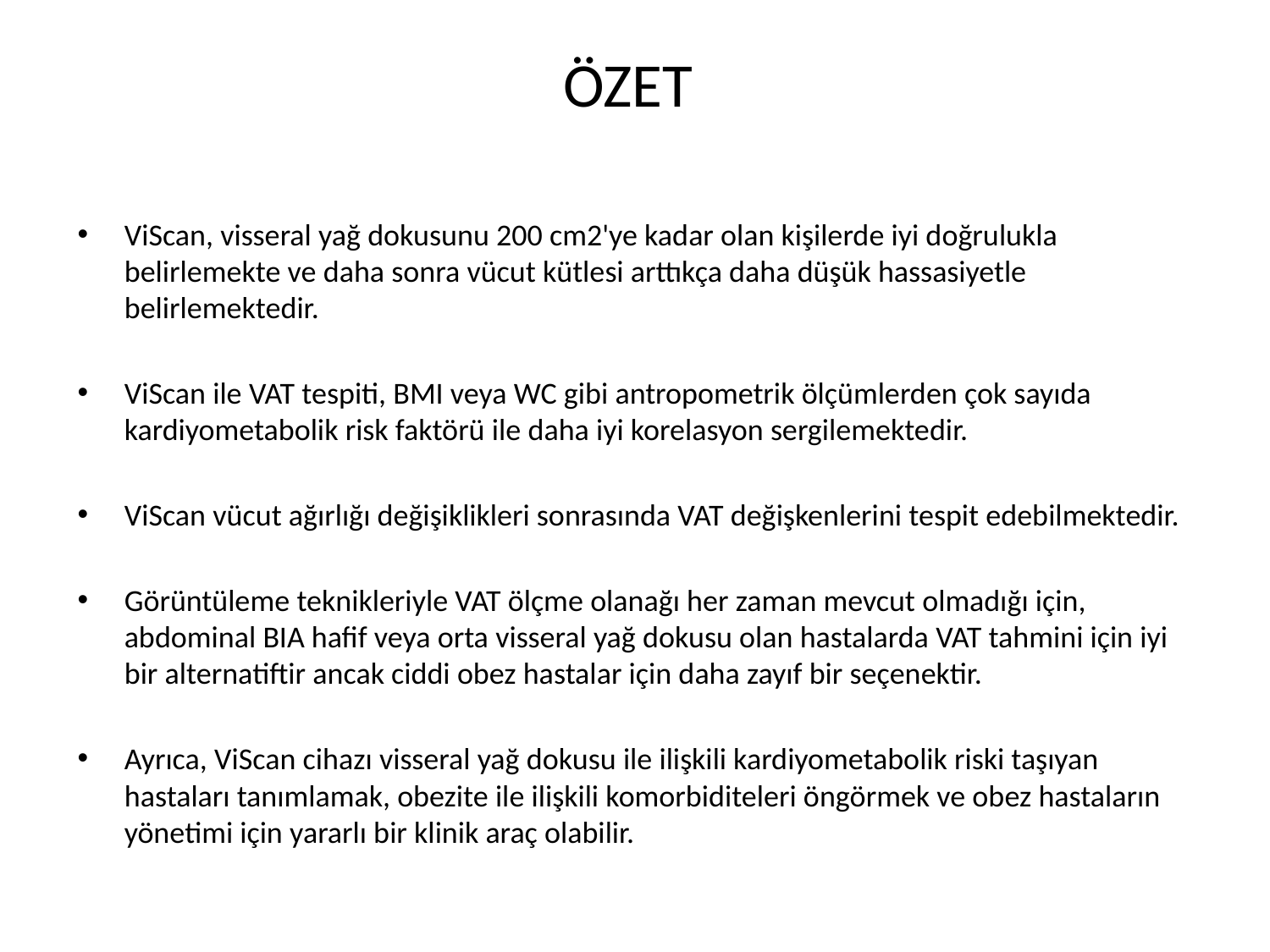

# ÖZET

ViScan, visseral yağ dokusunu 200 cm2'ye kadar olan kişilerde iyi doğrulukla belirlemekte ve daha sonra vücut kütlesi arttıkça daha düşük hassasiyetle belirlemektedir.

ViScan ile VAT tespiti, BMI veya WC gibi antropometrik ölçümlerden çok sayıda kardiyometabolik risk faktörü ile daha iyi korelasyon sergilemektedir.

ViScan vücut ağırlığı değişiklikleri sonrasında VAT değişkenlerini tespit edebilmektedir.

Görüntüleme teknikleriyle VAT ölçme olanağı her zaman mevcut olmadığı için, abdominal BIA hafif veya orta visseral yağ dokusu olan hastalarda VAT tahmini için iyi bir alternatiftir ancak ciddi obez hastalar için daha zayıf bir seçenektir.

Ayrıca, ViScan cihazı visseral yağ dokusu ile ilişkili kardiyometabolik riski taşıyan hastaları tanımlamak, obezite ile ilişkili komorbiditeleri öngörmek ve obez hastaların yönetimi için yararlı bir klinik araç olabilir.